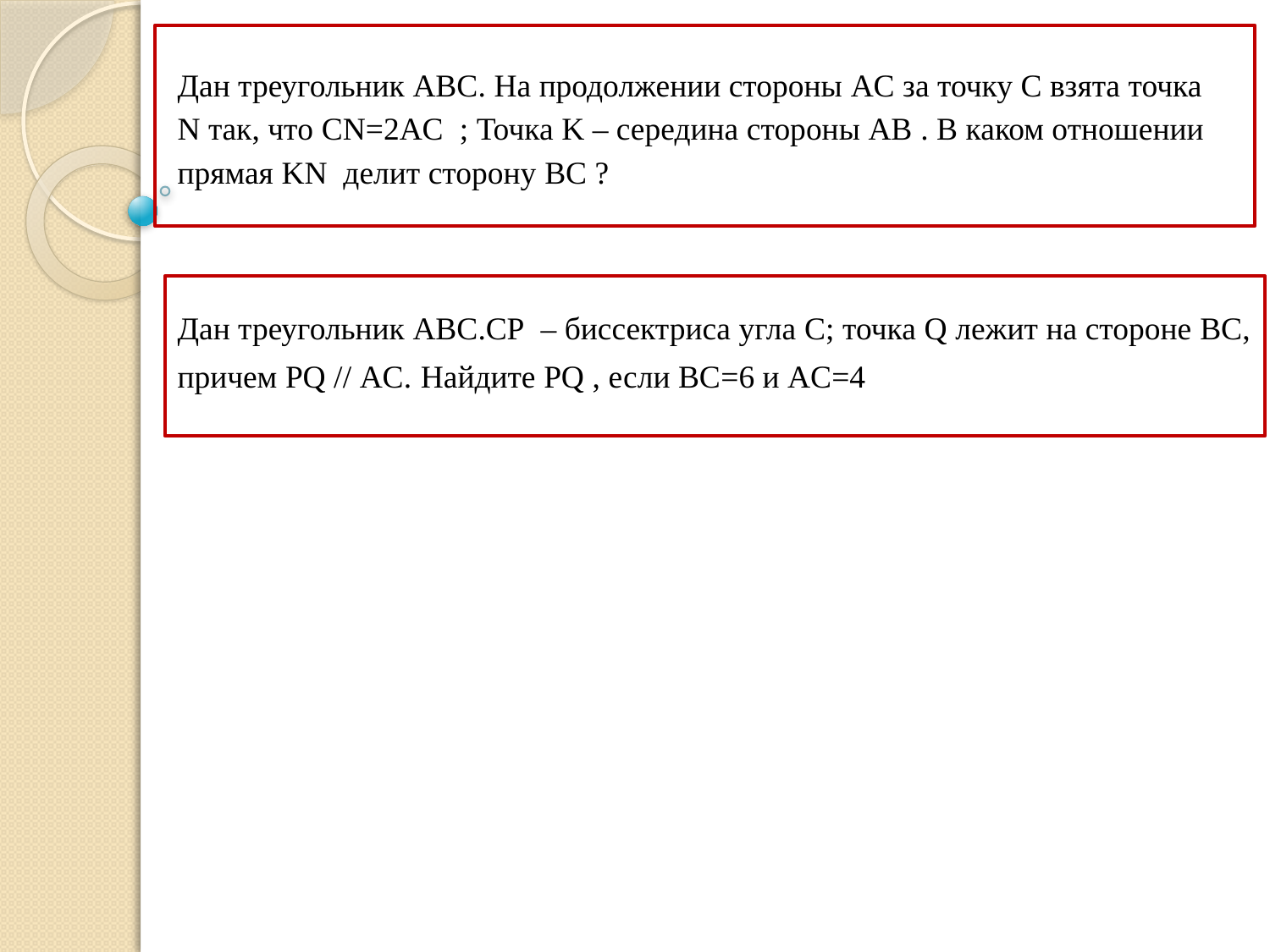

Дан треугольник ABC. На продолжении стороны AC за точку C взята точка N так, что CN=2AC  ; Точка K – середина стороны AB . В каком отношении прямая KN  делит сторону BC ?

Дан треугольник ABC.CP  – биссектриса угла C; точка Q лежит на стороне BC, причем PQ // AC. Найдите PQ , если BC=6 и AC=4